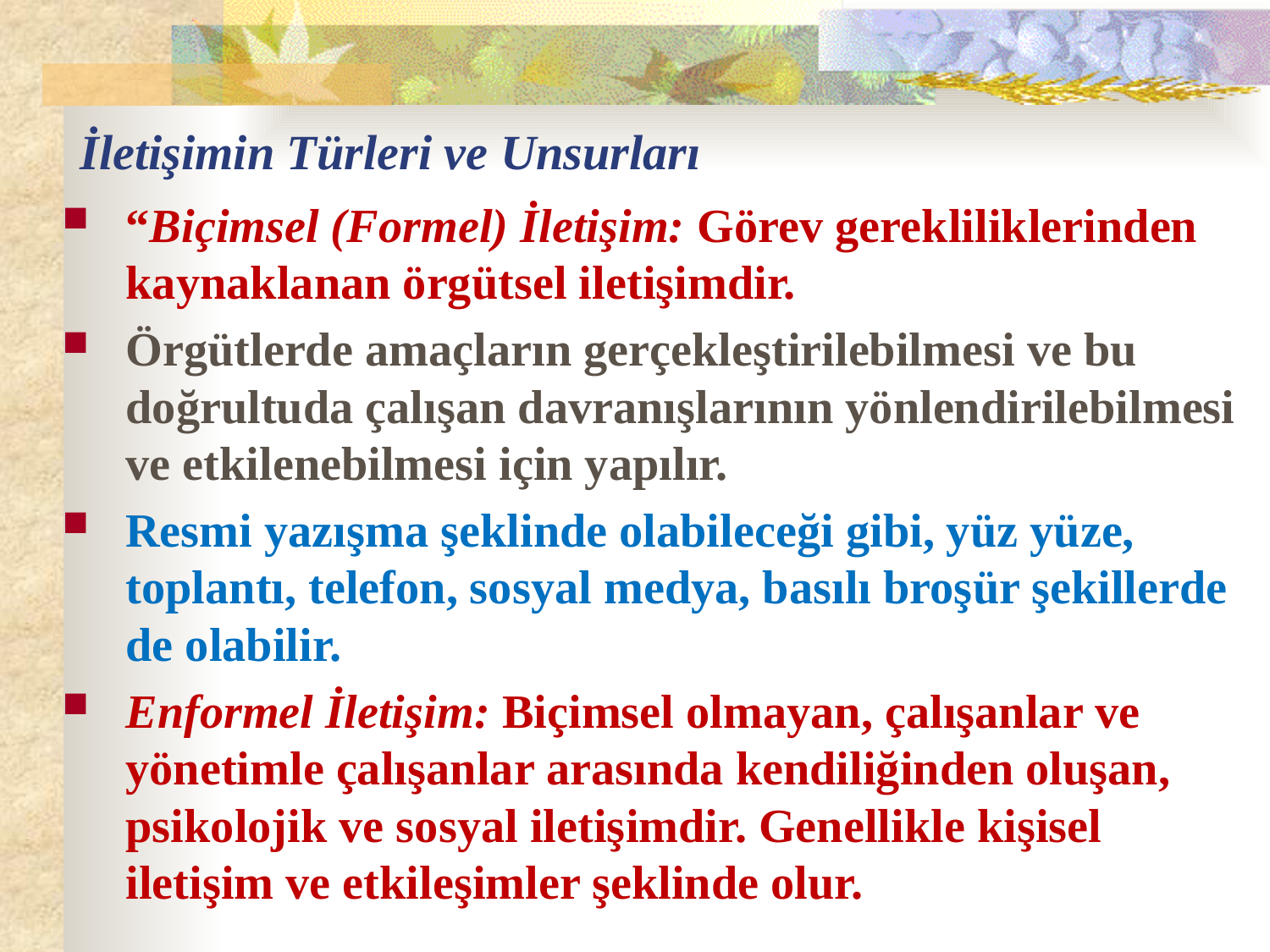

# İletişimin Türleri ve Unsurları
“Biçimsel (Formel) İletişim: Görev gerekliliklerinden kaynaklanan örgütsel iletişimdir.
Örgütlerde amaçların gerçekleştirilebilmesi ve bu doğrultuda çalışan davranışlarının yönlendirilebilmesi ve etkilenebilmesi için yapılır.
Resmi yazışma şeklinde olabileceği gibi, yüz yüze, toplantı, telefon, sosyal medya, basılı broşür şekillerde de olabilir.
Enformel İletişim: Biçimsel olmayan, çalışanlar ve yönetimle çalışanlar arasında kendiliğinden oluşan, psikolojik ve sosyal iletişimdir. Genellikle kişisel iletişim ve etkileşimler şeklinde olur.